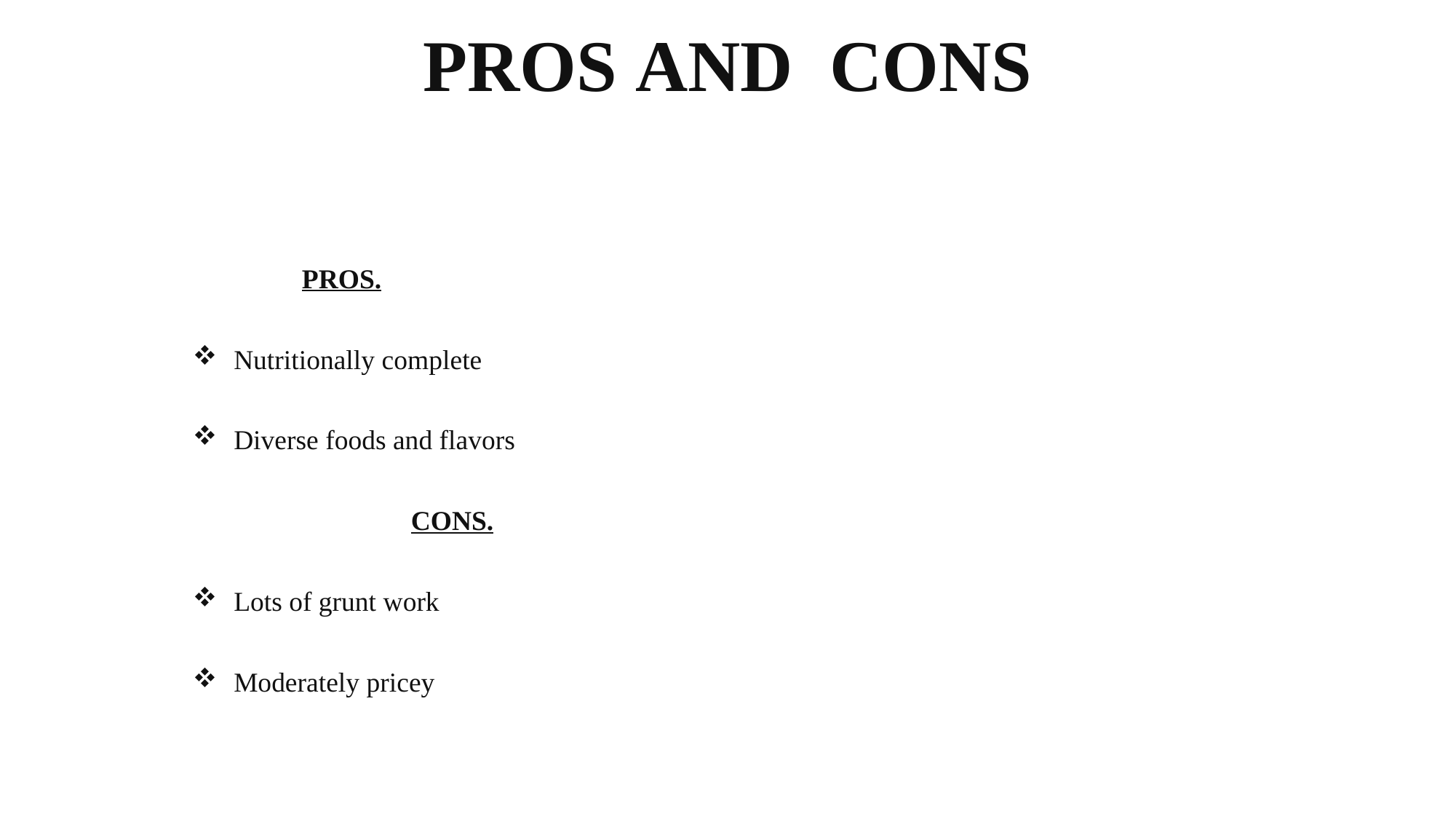

# PROS AND  CONS
PROS.
Nutritionally complete
Diverse foods and flavors
		CONS.
Lots of grunt work
Moderately pricey